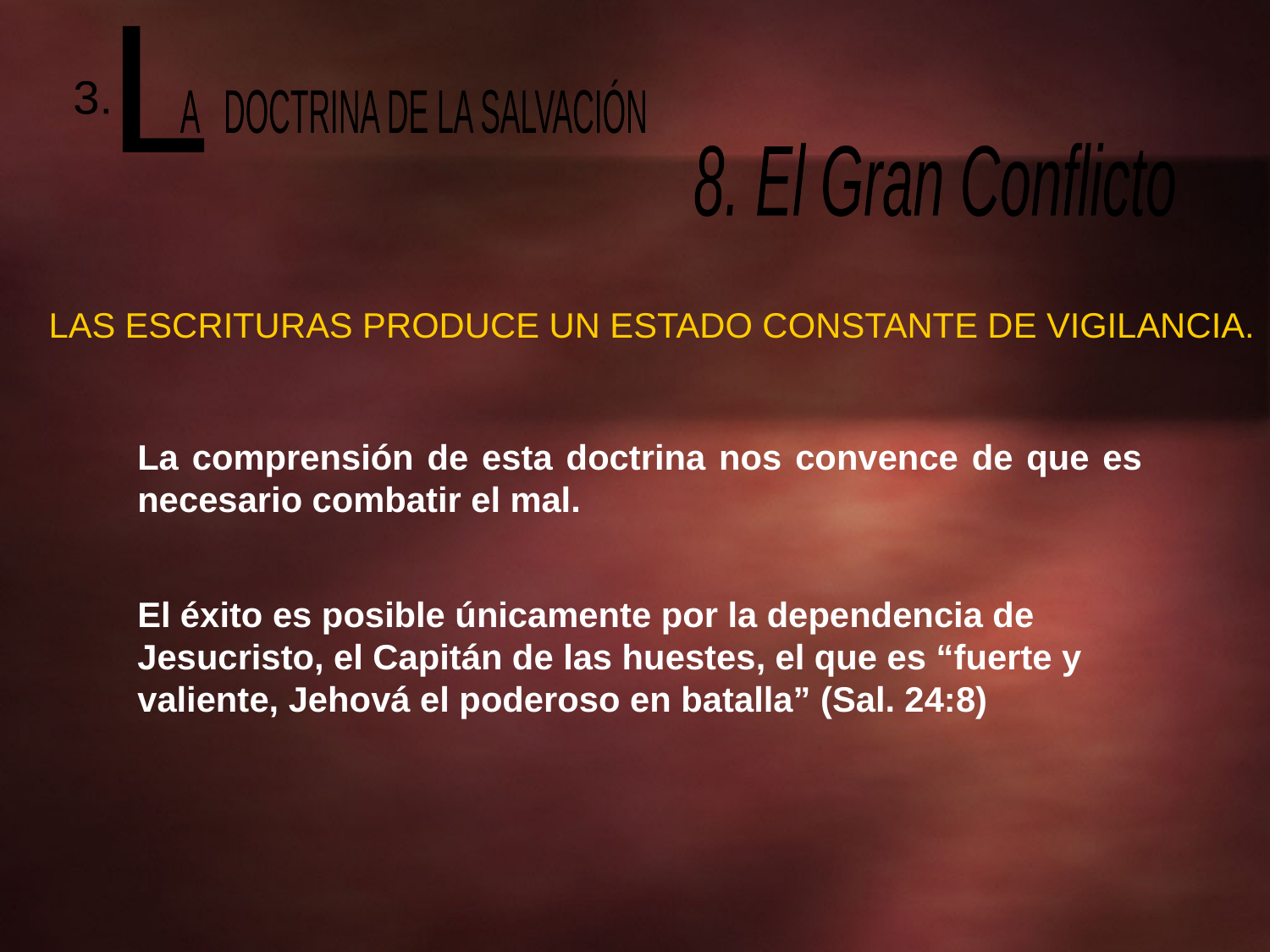

L
   A   DOCTRINA DE LA SALVACIÓN
3.
8. El Gran Conflicto
LAS ESCRITURAS PRODUCE UN ESTADO CONSTANTE DE VIGILANCIA.
La comprensión de esta doctrina nos convence de que es necesario combatir el mal.
El éxito es posible únicamente por la dependencia de Jesucristo, el Capitán de las huestes, el que es “fuerte y valiente, Jehová el poderoso en batalla” (Sal. 24:8)